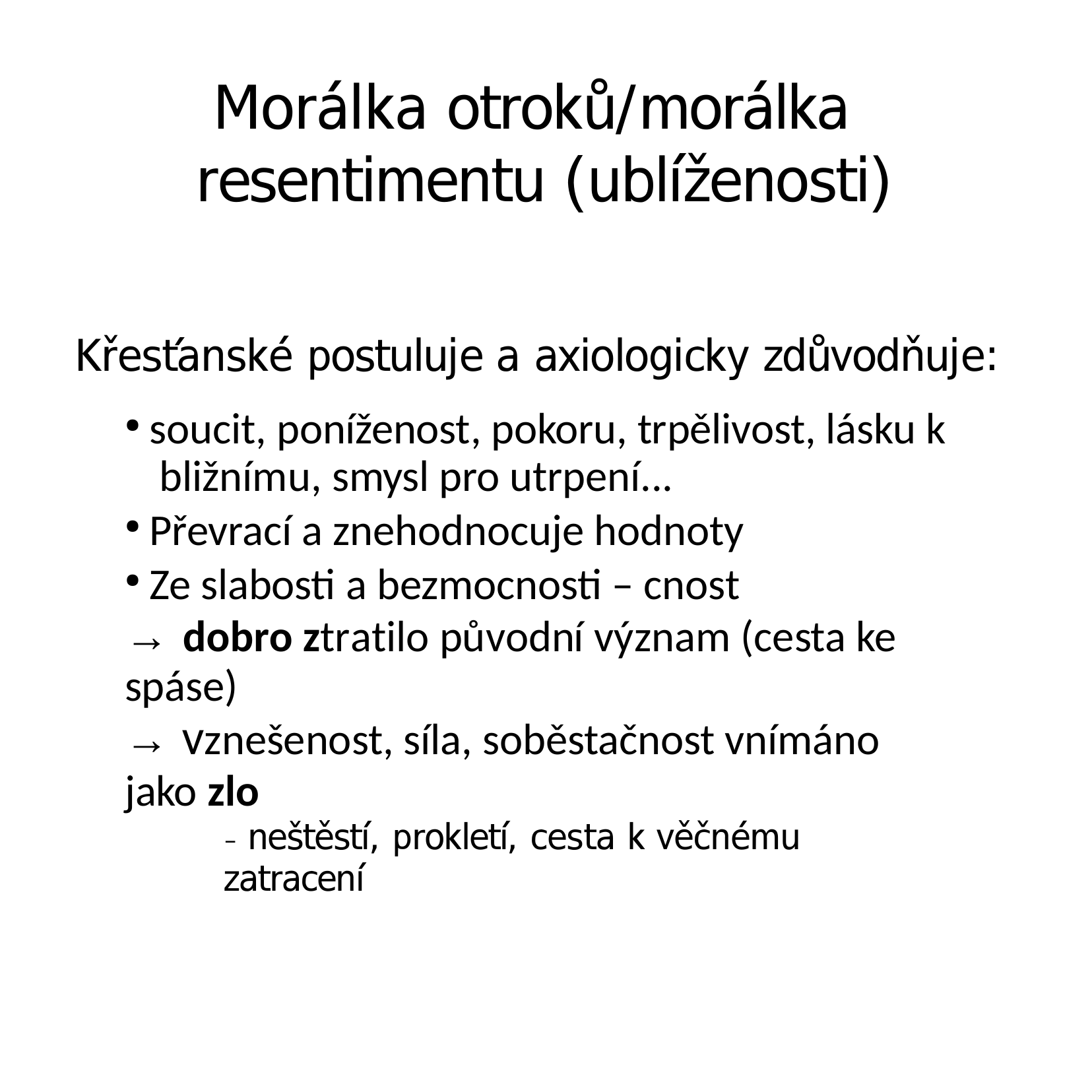

# Morálka otroků/morálka
resentimentu (ublíženosti)
Křesťanské postuluje a axiologicky zdůvodňuje:
soucit, poníženost, pokoru, trpělivost, lásku k  bližnímu, smysl pro utrpení...
Převrací a znehodnocuje hodnoty
Ze slabosti a bezmocnosti – cnost
→ dobro ztratilo původní význam (cesta ke
spáse)
→ vznešenost, síla, soběstačnost vnímáno jako zlo
– neštěstí, prokletí, cesta k věčnému zatracení